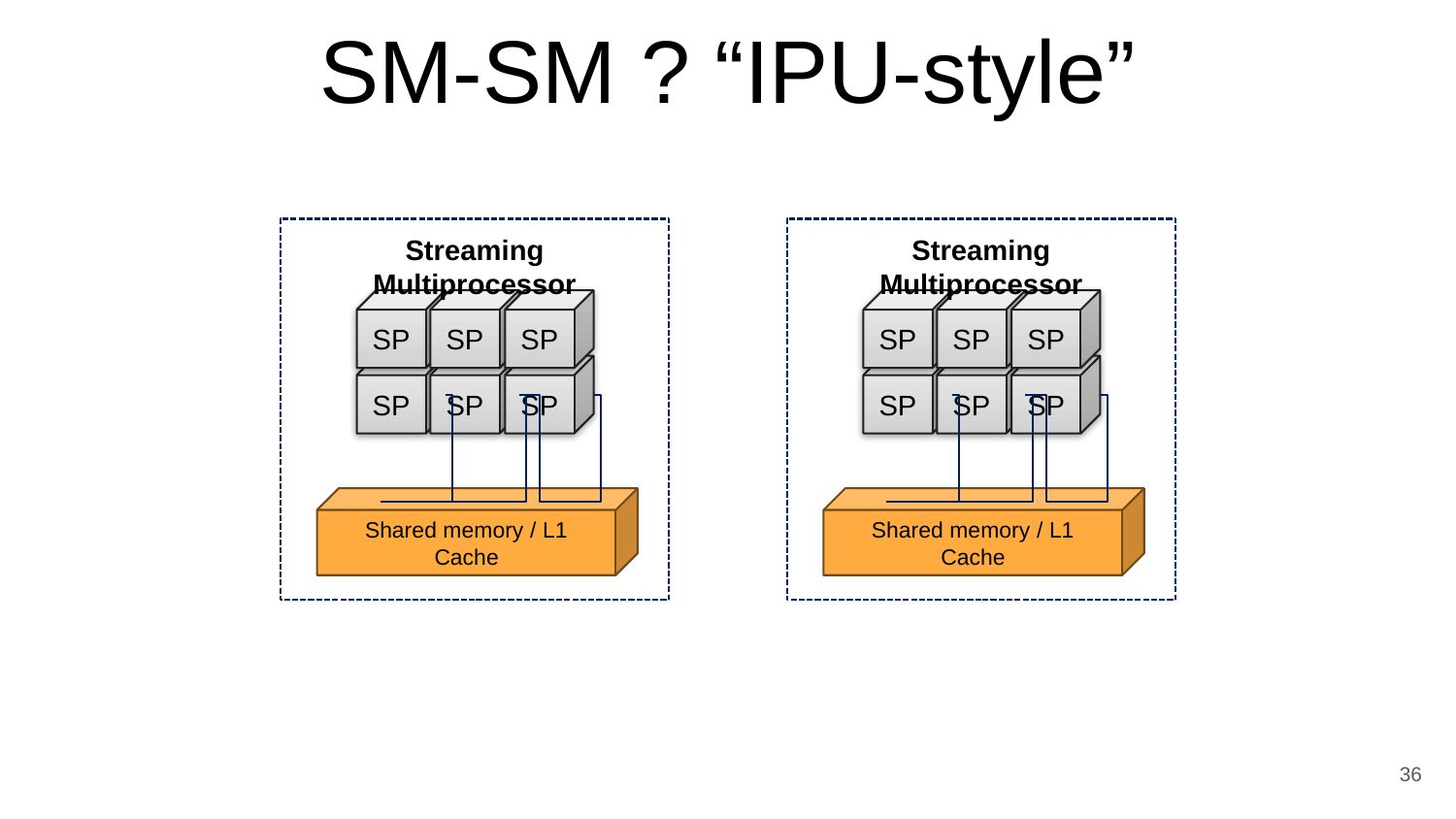

SM-SM ? “IPU-style”

Streaming Multiprocessor
SP
SP
SP
SP
SP
SP
Shared memory / L1 Cache

Streaming Multiprocessor
SP
SP
SP
SP
SP
SP
Shared memory / L1 Cache
36